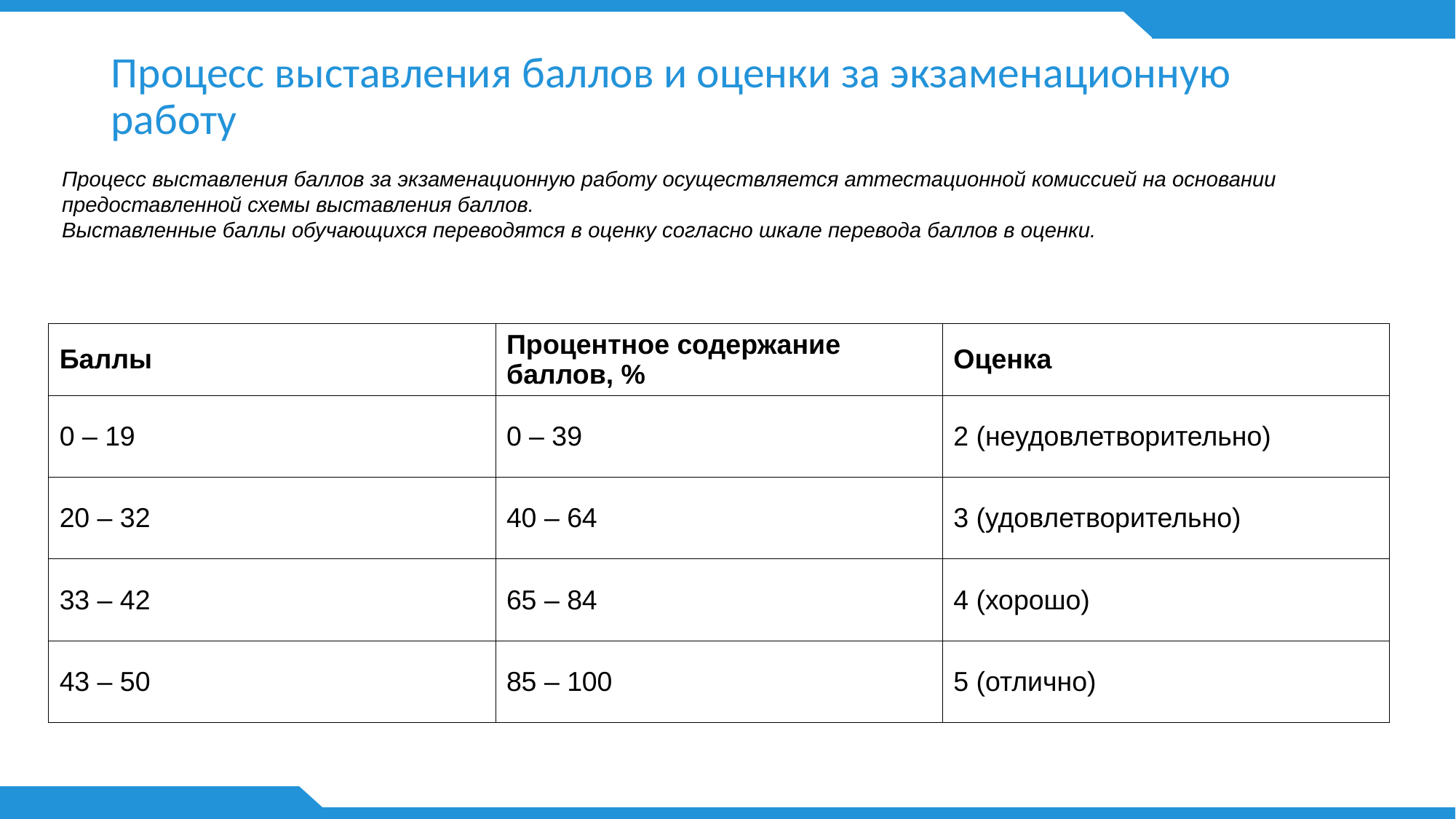

# Процесс выставления баллов и оценки за экзаменационную работу
Процесс выставления баллов за экзаменационную работу осуществляется аттестационной комиссией на основании
предоставленной схемы выставления баллов.
Выставленные баллы обучающихся переводятся в оценку согласно шкале перевода баллов в оценки.
| Баллы | Процентное содержание баллов, % | Оценка |
| --- | --- | --- |
| 0 – 19 | 0 – 39 | 2 (неудовлетворительно) |
| 20 – 32 | 40 – 64 | 3 (удовлетворительно) |
| 33 – 42 | 65 – 84 | 4 (хорошо) |
| 43 – 50 | 85 – 100 | 5 (отлично) |